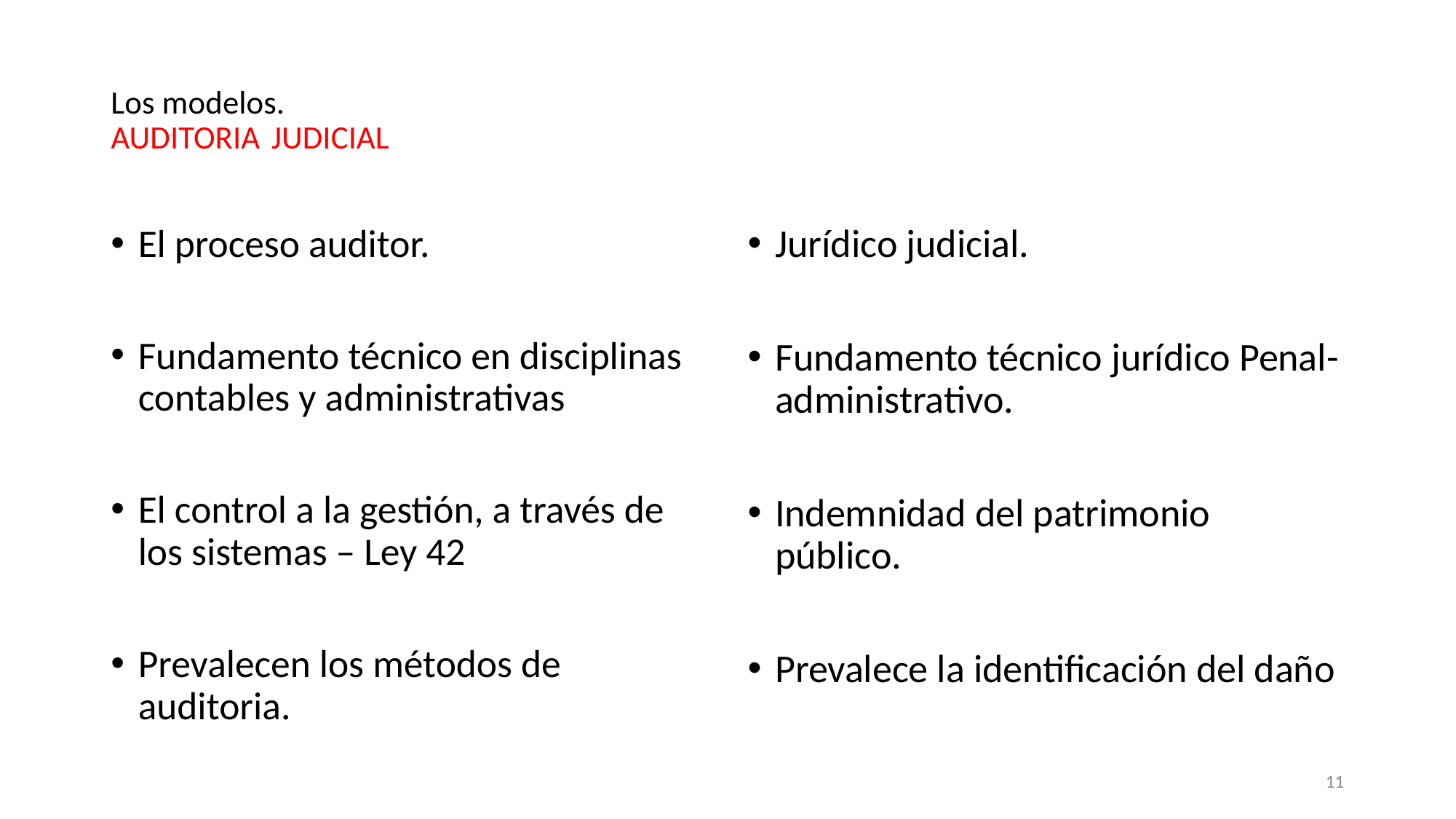

# Los modelos. AUDITORIA				JUDICIAL
El proceso auditor.

Fundamento técnico en disciplinas contables y administrativas

El control a la gestión, a través de los sistemas – Ley 42

Prevalecen los métodos de auditoria.

Jurídico judicial.

Fundamento técnico jurídico Penal-administrativo.

Indemnidad del patrimonio público.

Prevalece la identificación del daño

11